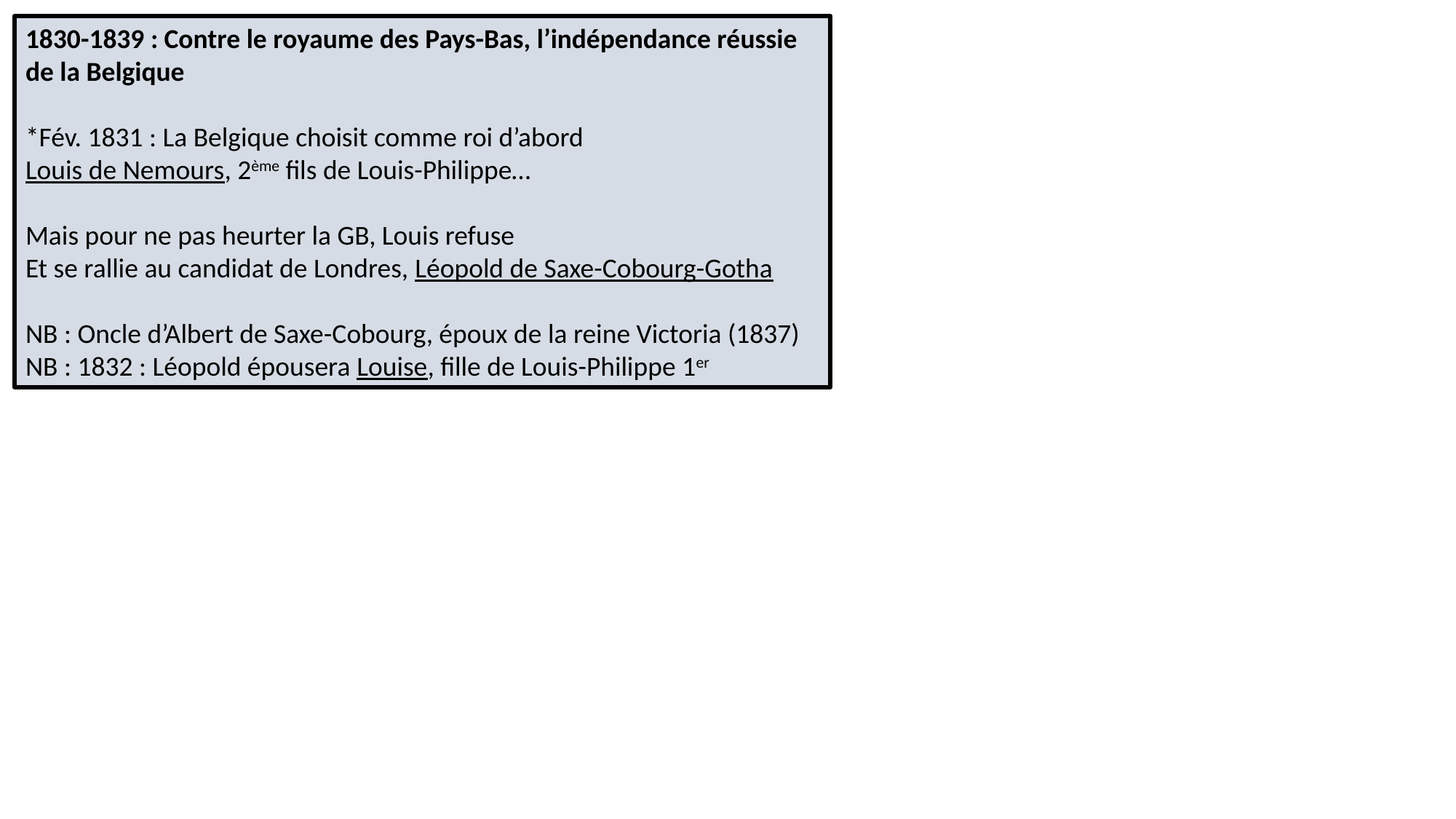

1830-1839 : Contre le royaume des Pays-Bas, l’indépendance réussie de la Belgique

*Fév. 1831 : La Belgique choisit comme roi d’abord
Louis de Nemours, 2ème fils de Louis-Philippe…

Mais pour ne pas heurter la GB, Louis refuse
Et se rallie au candidat de Londres, Léopold de Saxe-Cobourg-Gotha

NB : Oncle d’Albert de Saxe-Cobourg, époux de la reine Victoria (1837)
NB : 1832 : Léopold épousera Louise, fille de Louis-Philippe 1er